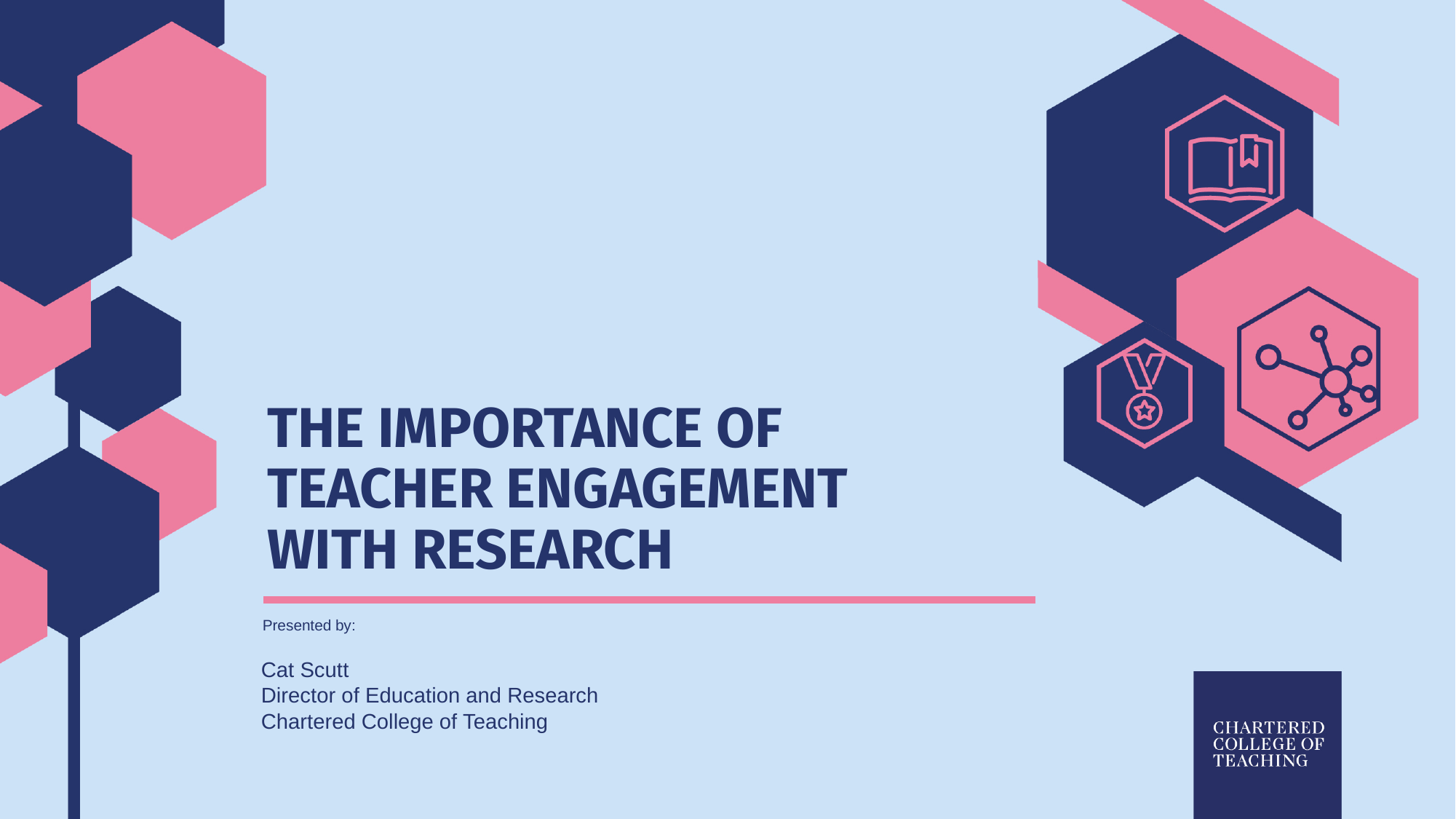

The importance of teacher engagement with research
Cat Scutt
Director of Education and Research
Chartered College of Teaching